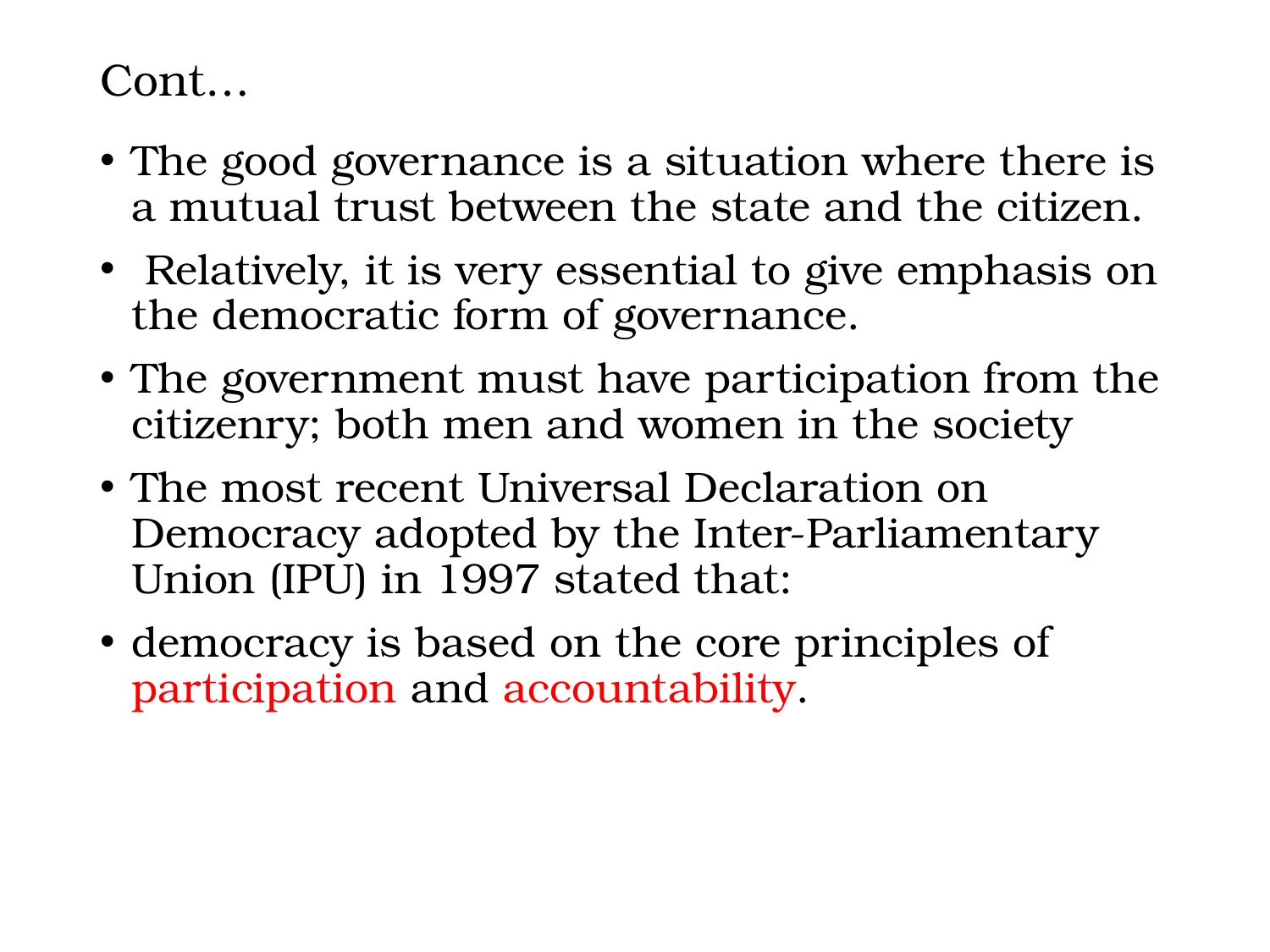

# Cont…
The good governance is a situation where there is a mutual trust between the state and the citizen.
 Relatively, it is very essential to give emphasis on the democratic form of governance.
The government must have participation from the citizenry; both men and women in the society
The most recent Universal Declaration on Democracy adopted by the Inter-Parliamentary Union (IPU) in 1997 stated that:
democracy is based on the core principles of participation and accountability.